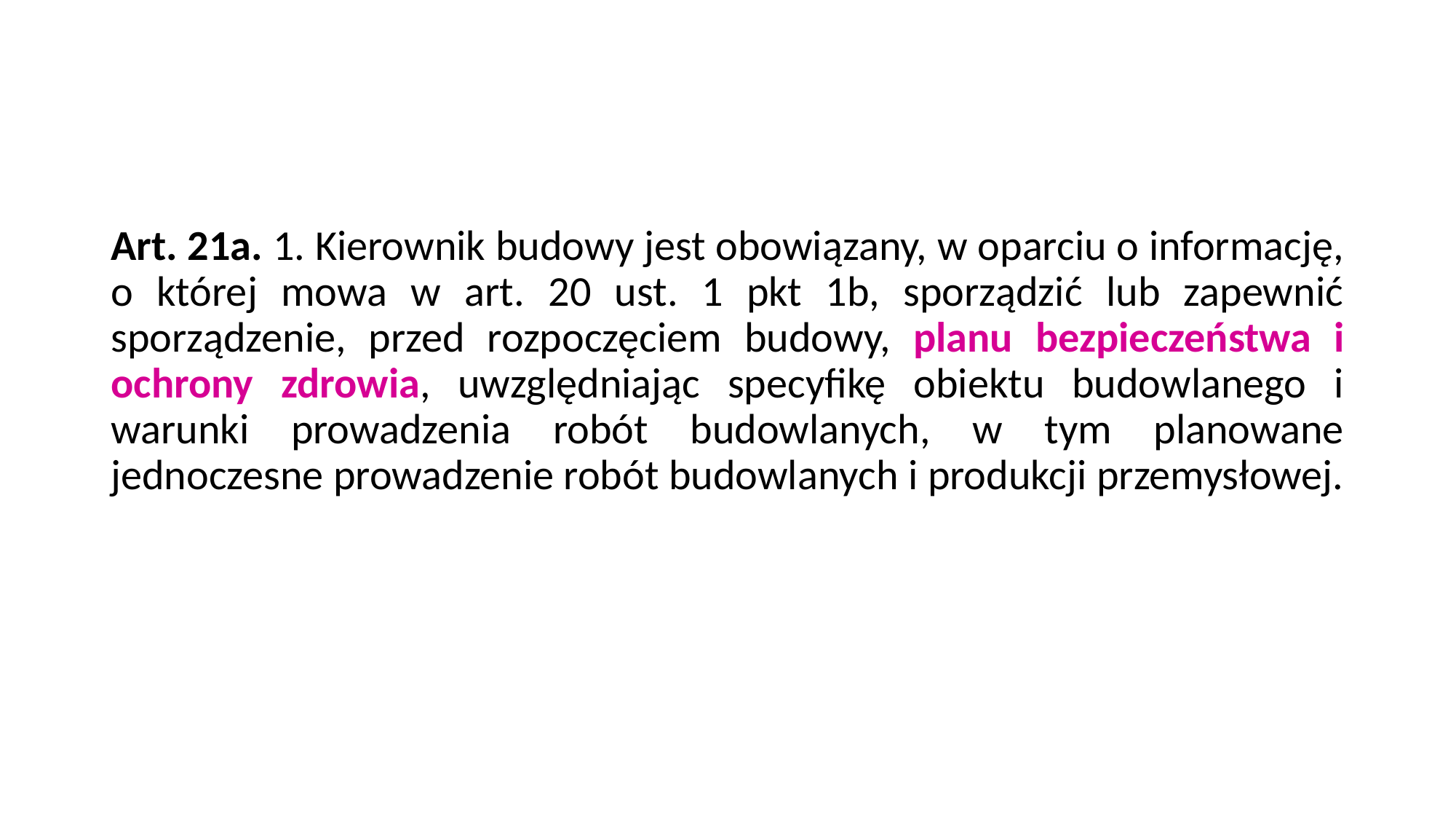

#
Art. 21a. 1. Kierownik budowy jest obowiązany, w oparciu o informację, o której mowa w art. 20 ust. 1 pkt 1b, sporządzić lub zapewnić sporządzenie, przed rozpoczęciem budowy, planu bezpieczeństwa i ochrony zdrowia, uwzględniając specyfikę obiektu budowlanego i warunki prowadzenia robót budowlanych, w tym planowane jednoczesne prowadzenie robót budowlanych i produkcji przemysłowej.